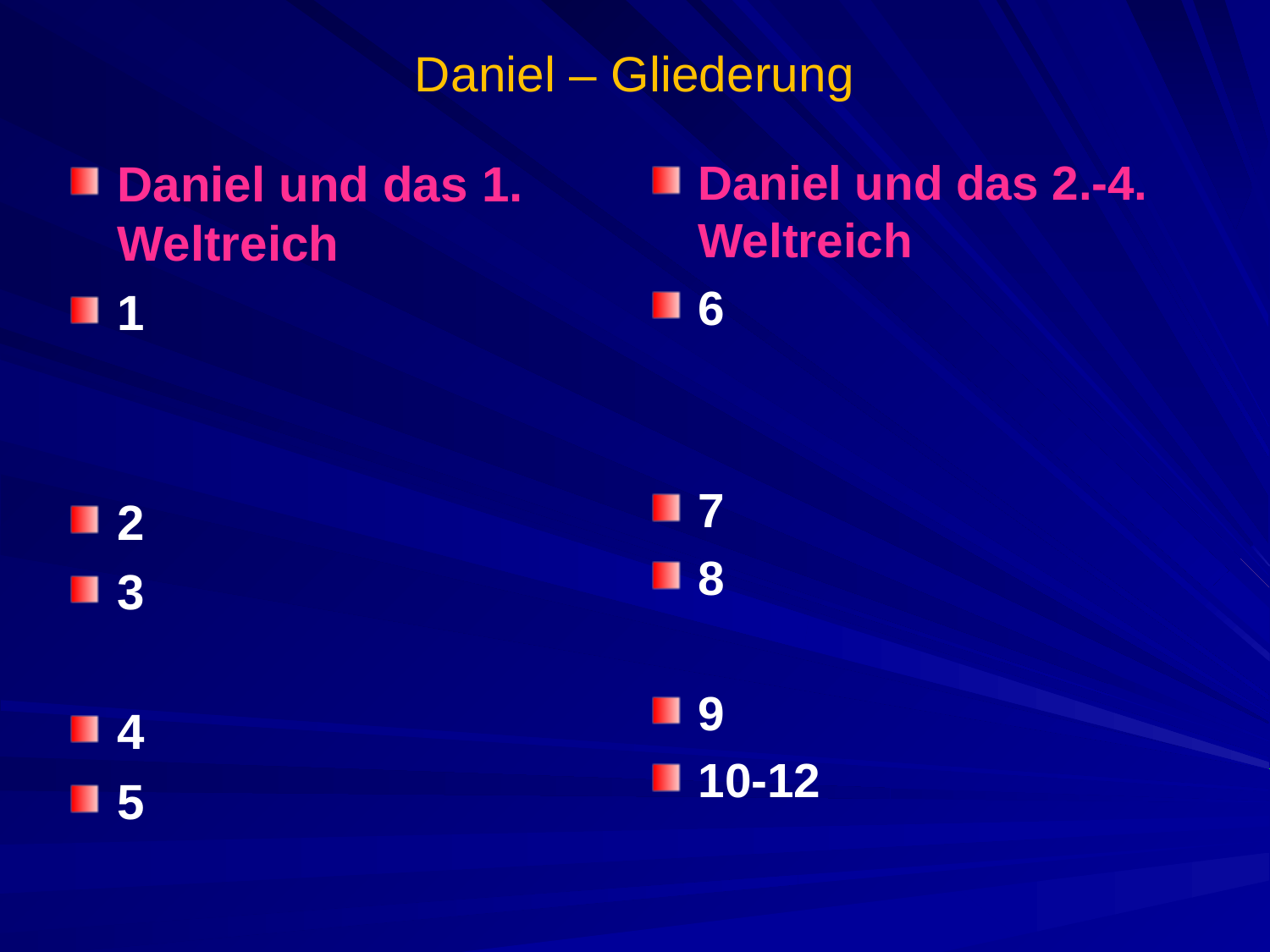

# Daniel – Gliederung
Daniel und das 1. Weltreich
1

2
3

4
5
Daniel und das 2.-4. Weltreich
6

7
8

9
10-12